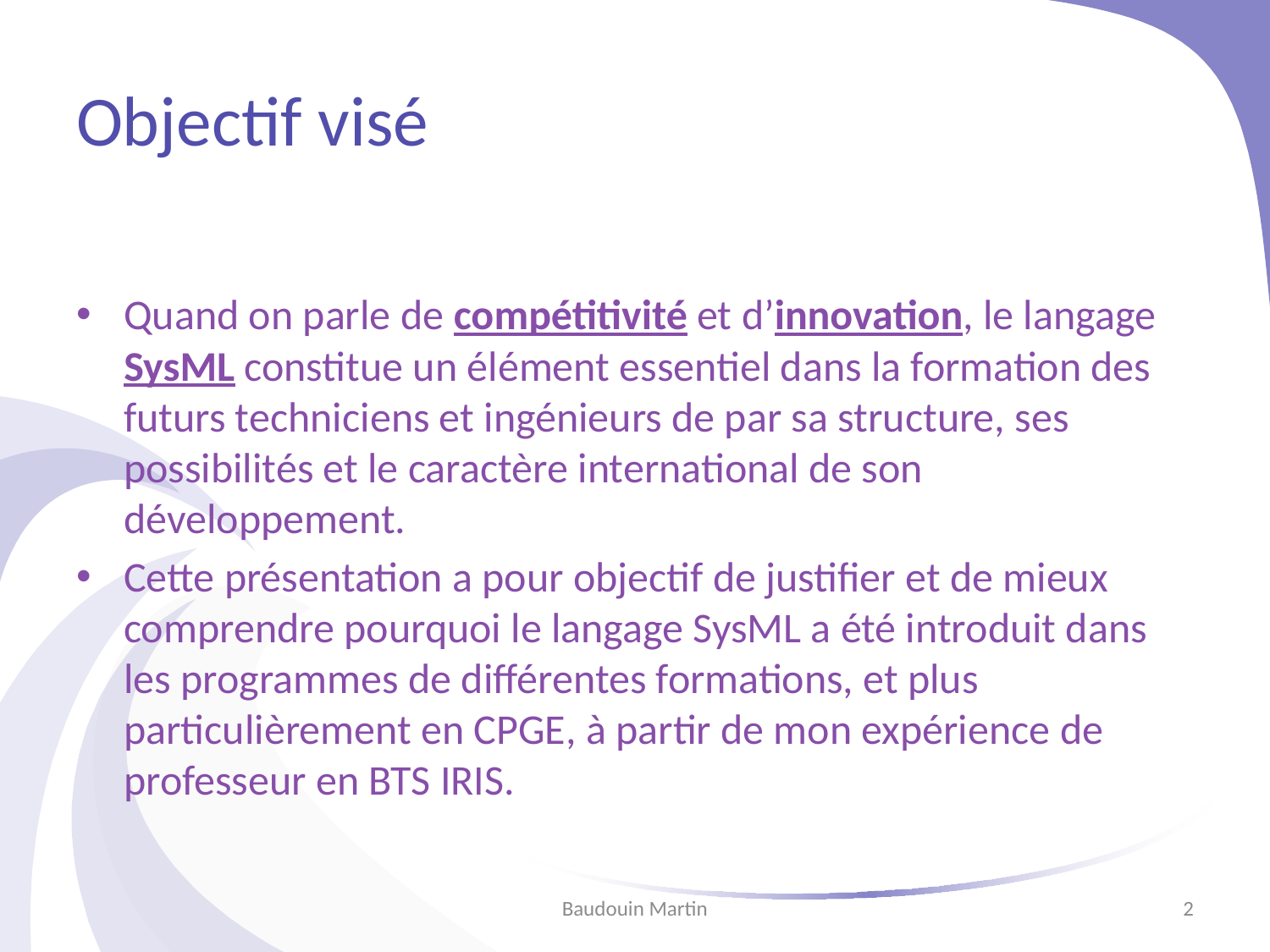

# Objectif visé

Quand on parle de compétitivité et d’innovation, le langage SysML constitue un élément essentiel dans la formation des futurs techniciens et ingénieurs de par sa structure, ses possibilités et le caractère international de son développement.
Cette présentation a pour objectif de justifier et de mieux comprendre pourquoi le langage SysML a été introduit dans les programmes de différentes formations, et plus particulièrement en CPGE, à partir de mon expérience de professeur en BTS IRIS.
Baudouin Martin
2